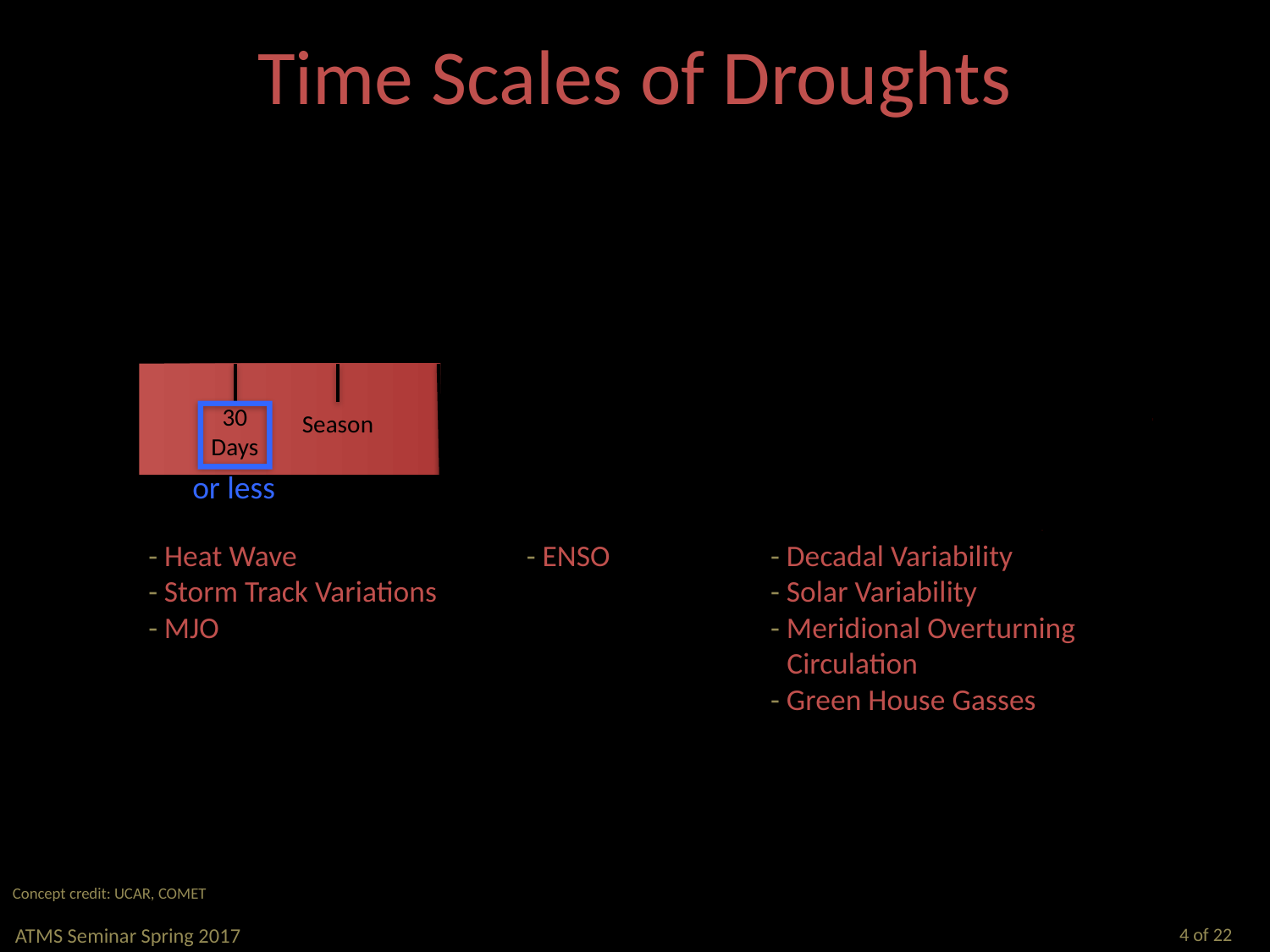

# Time Scales of Droughts

30
Days
3
Years
10
Years
30
Years
100
Years
Season

or less
- Heat Wave
- Storm Track Variations
- MJO
- ENSO
- Decadal Variability
- Solar Variability
- Meridional Overturning Circulation
- Green House Gasses
Concept credit: UCAR, COMET
ATMS Seminar Spring 2017
4 of 22